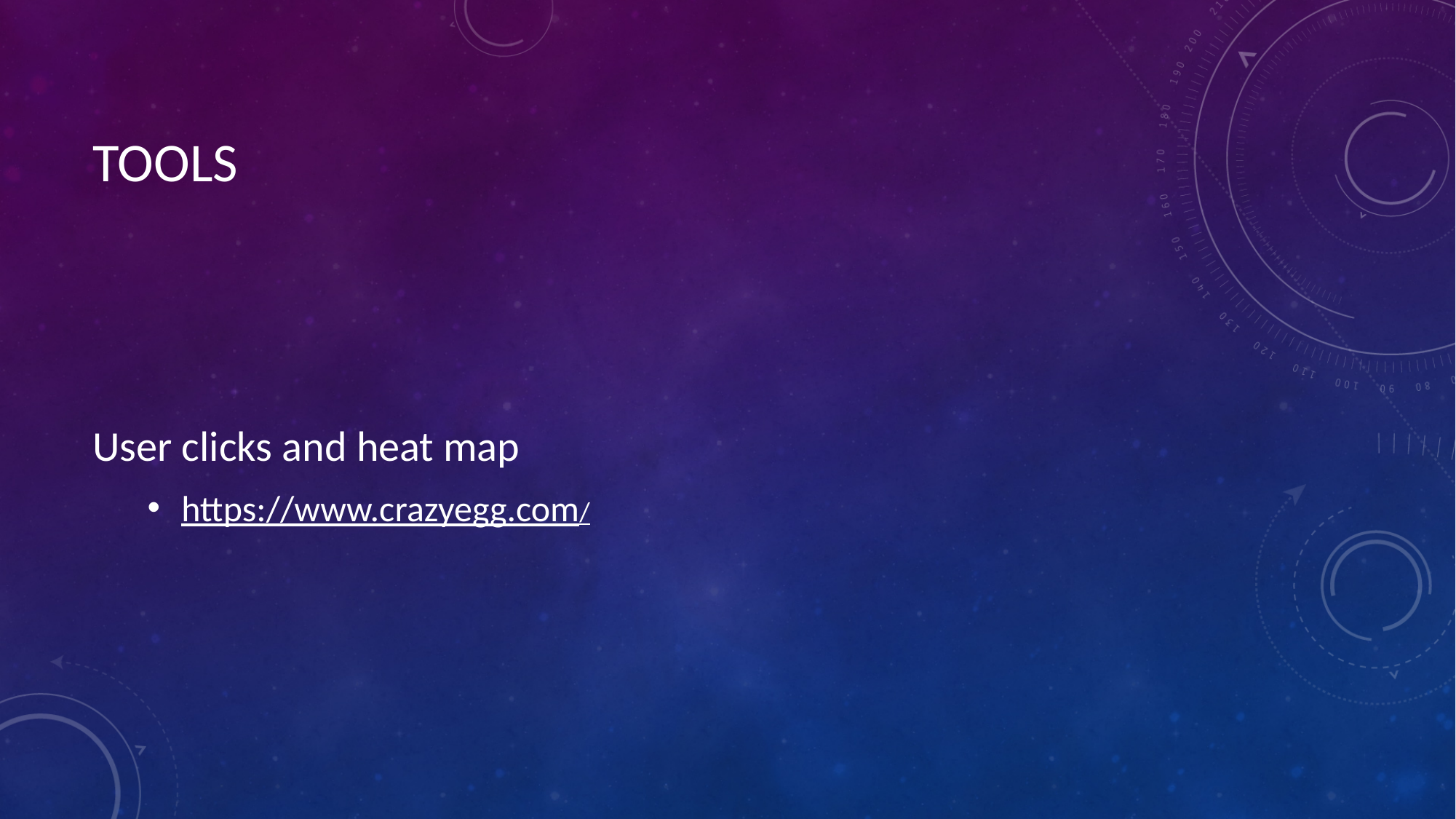

# Tools
User clicks and heat map
https://www.crazyegg.com/